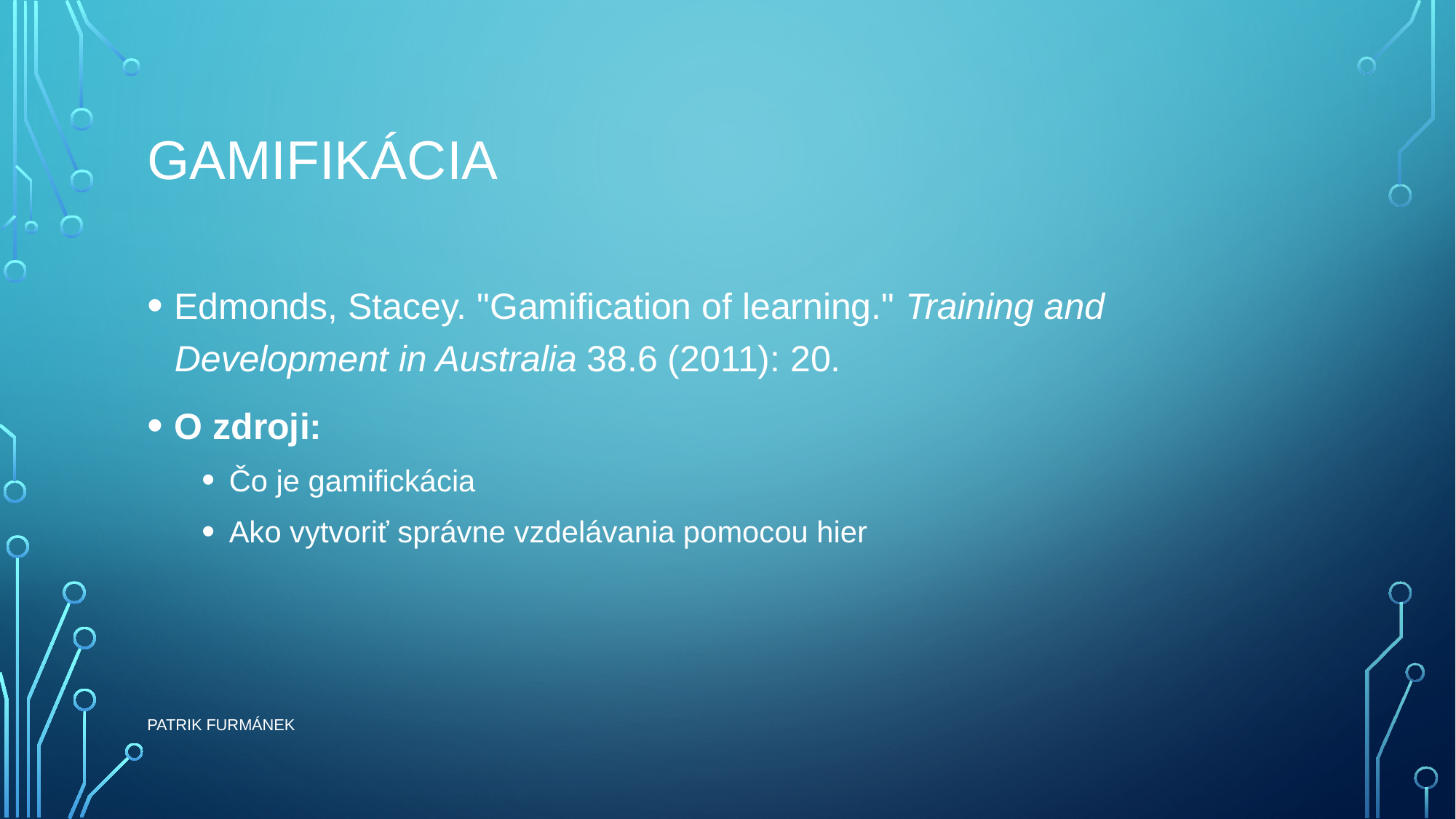

# gamifikácia
Edmonds, Stacey. "Gamification of learning." Training and Development in Australia 38.6 (2011): 20.
O zdroji:
Čo je gamifickácia
Ako vytvoriť správne vzdelávania pomocou hier
Patrik Furmánek